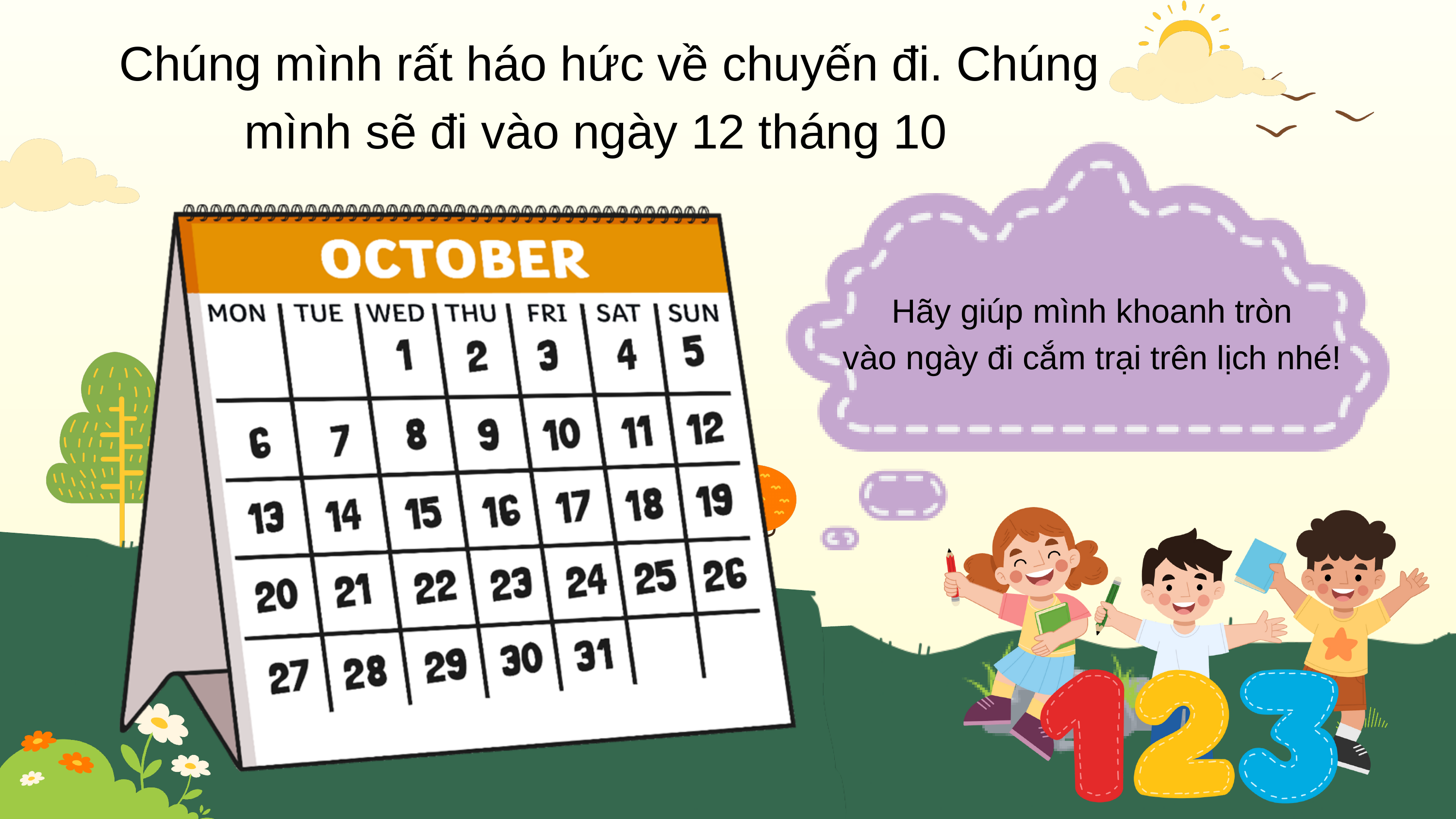

Chúng mình rất háo hức về chuyến đi. Chúng mình sẽ đi vào ngày 12 tháng 10

Hãy giúp mình khoanh tròn
vào ngày đi cắm trại trên lịch nhé!